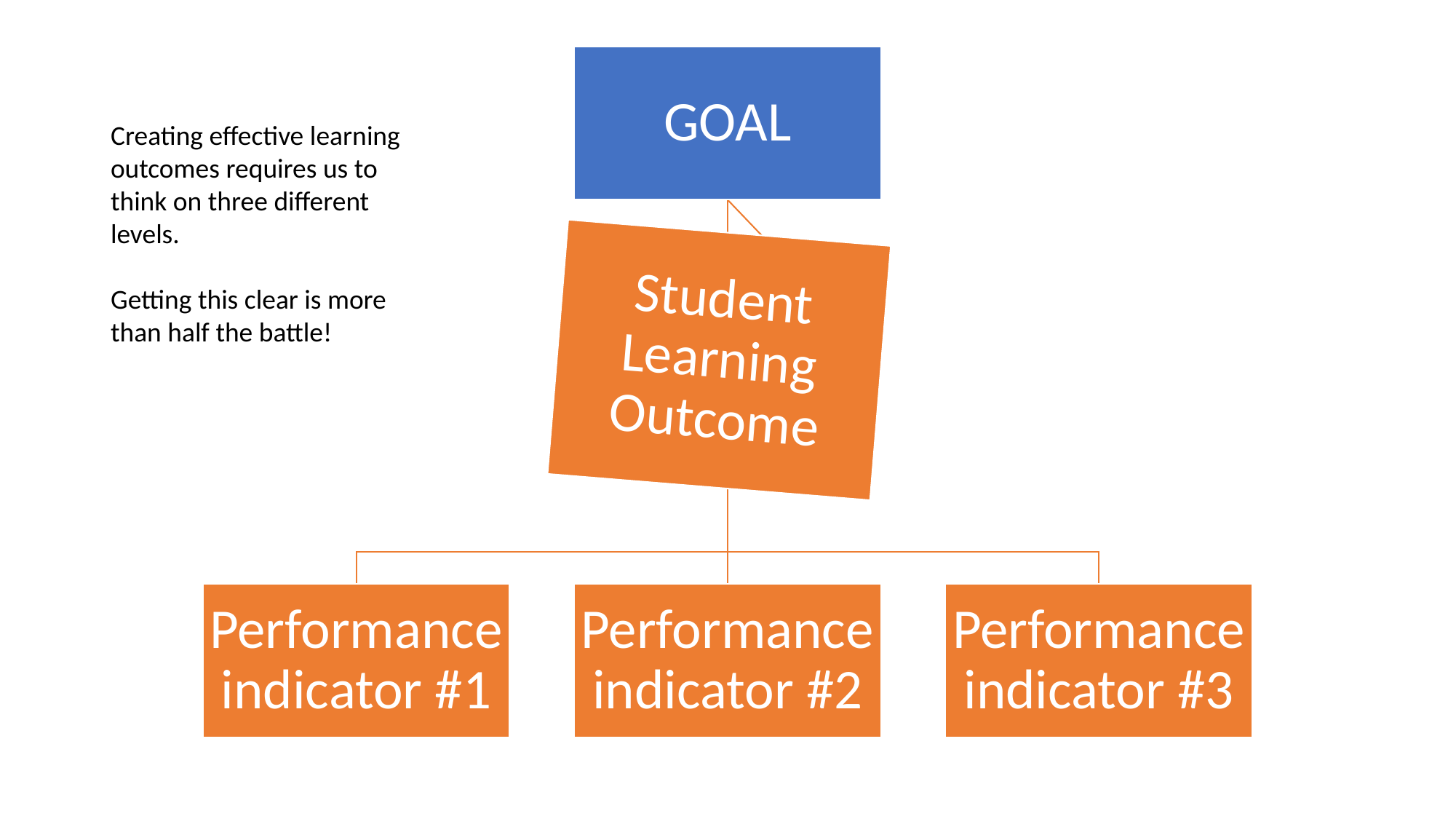

GOAL
Performance indicator #1
Performance indicator #2
Performance indicator #3
Student Learning Outcome
Creating effective learning outcomes requires us to think on three different levels.

Getting this clear is more than half the battle!